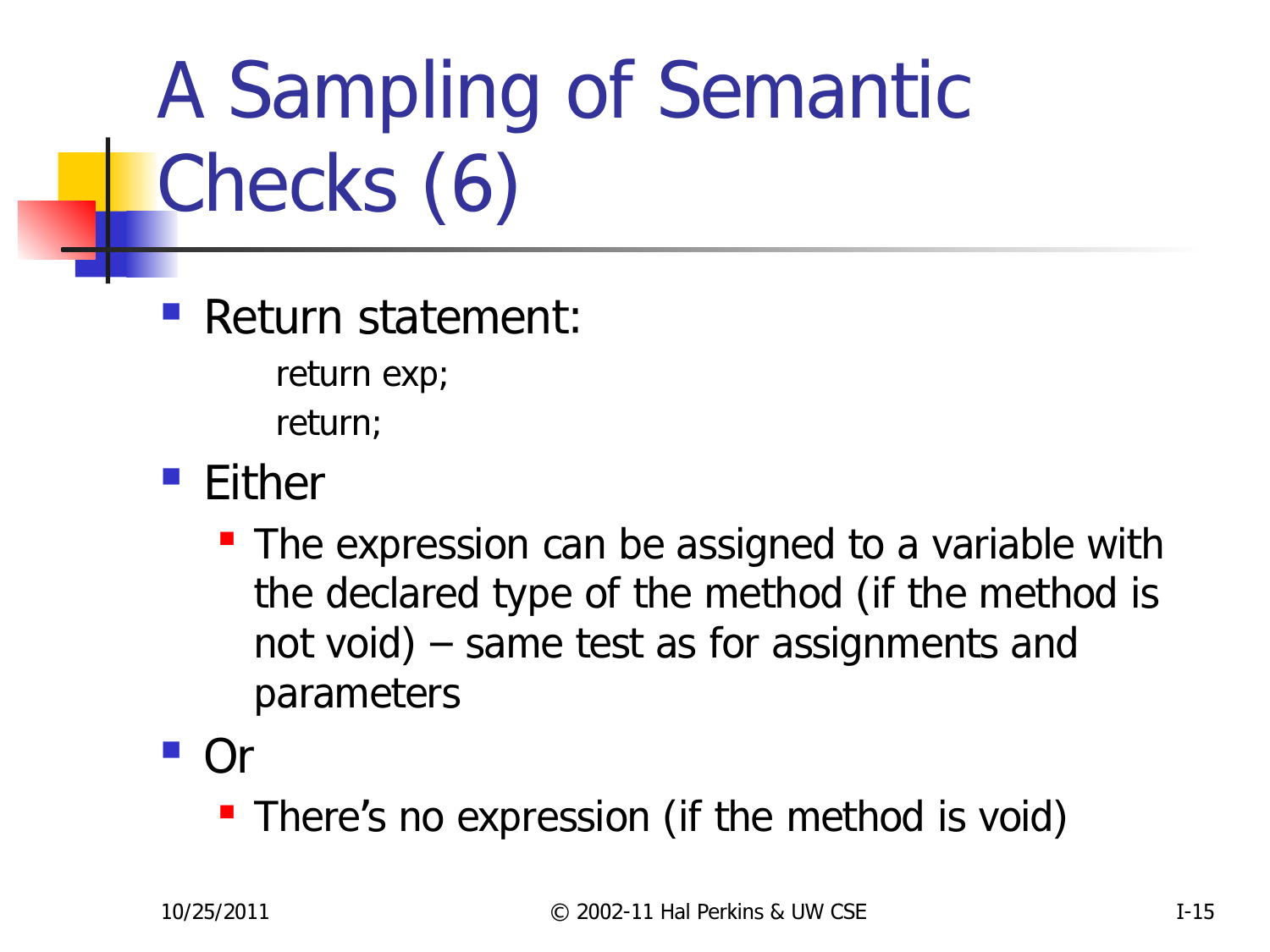

# A Sampling of Semantic Checks (6)
Return statement:
return exp;
return;
Either
The expression can be assigned to a variable with the declared type of the method (if the method is not void) – same test as for assignments and parameters
Or
There’s no expression (if the method is void)
10/25/2011
© 2002-11 Hal Perkins & UW CSE
I-15